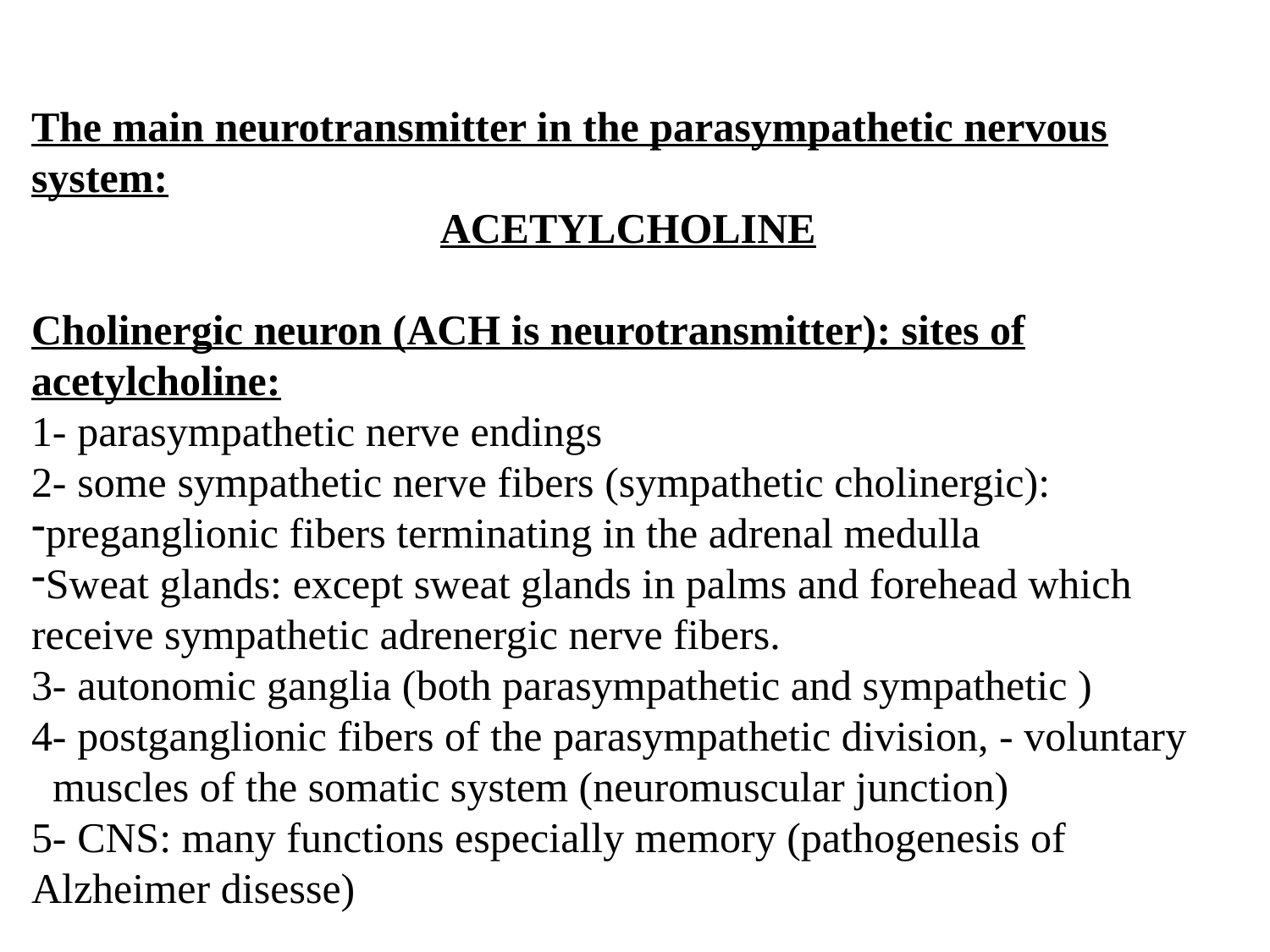

The main neurotransmitter in the parasympathetic nervous system:
ACETYLCHOLINE

Cholinergic neuron (ACH is neurotransmitter): sites of acetylcholine:
1- parasympathetic nerve endings
2- some sympathetic nerve fibers (sympathetic cholinergic):
preganglionic fibers terminating in the adrenal medulla
Sweat glands: except sweat glands in palms and forehead which receive sympathetic adrenergic nerve fibers.
3- autonomic ganglia (both parasympathetic and sympathetic )
4- postganglionic fibers of the parasympathetic division, - voluntary
  muscles of the somatic system (neuromuscular junction)
5- CNS: many functions especially memory (pathogenesis of Alzheimer disesse)